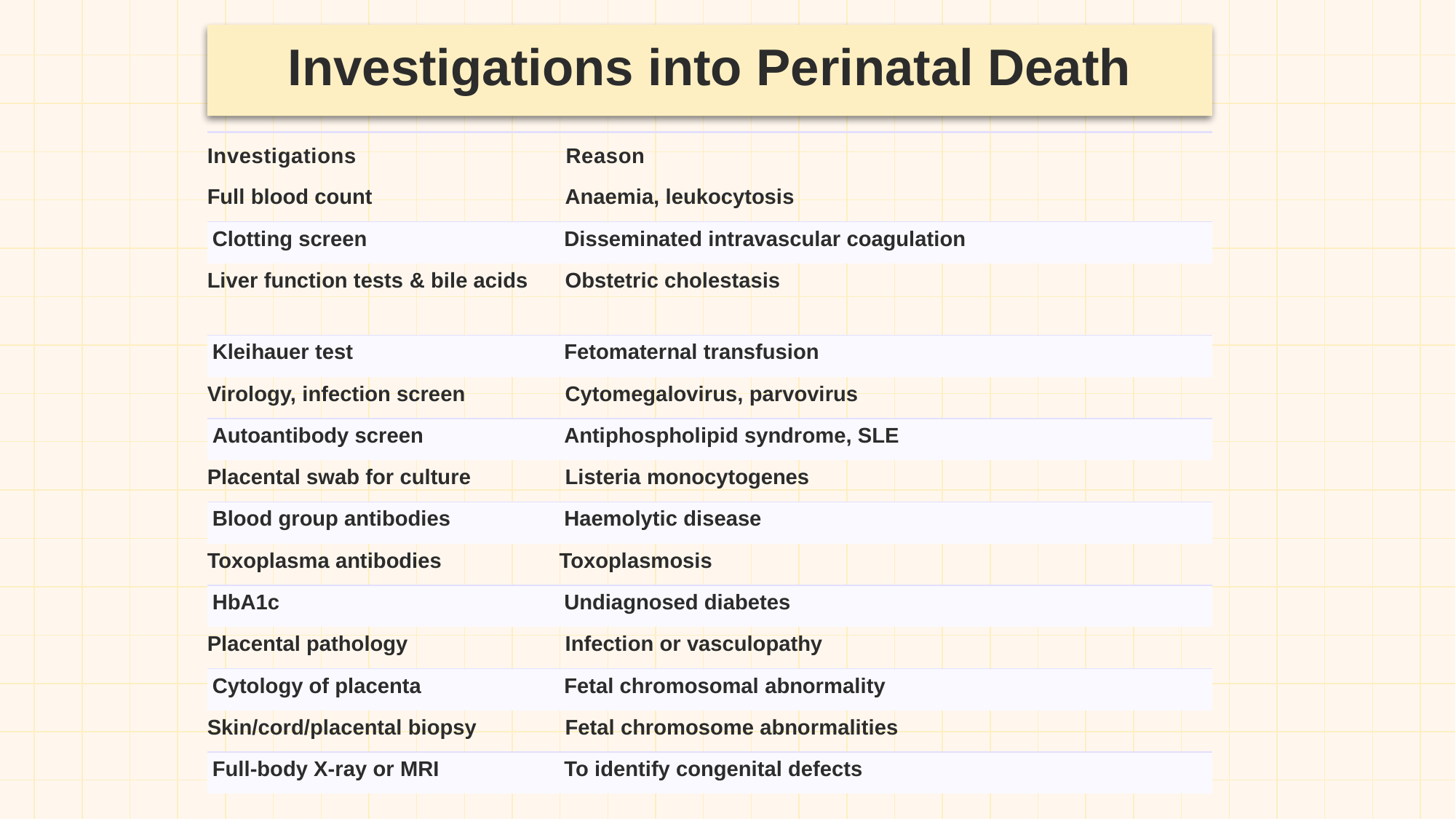

Investigations into Perinatal Death
| Investigations | Reason |
| --- | --- |
| Full blood count | Anaemia, leukocytosis |
| Clotting screen | Disseminated intravascular coagulation |
| Liver function tests & bile acids | Obstetric cholestasis |
| Kleihauer test | Fetomaternal transfusion |
| Virology, infection screen | Cytomegalovirus, parvovirus |
| Autoantibody screen | Antiphospholipid syndrome, SLE |
| Placental swab for culture | Listeria monocytogenes |
| Blood group antibodies | Haemolytic disease |
| Toxoplasma antibodies | Toxoplasmosis |
| HbA1c | Undiagnosed diabetes |
| Placental pathology | Infection or vasculopathy |
| Cytology of placenta | Fetal chromosomal abnormality |
| Skin/cord/placental biopsy | Fetal chromosome abnormalities |
| Full-body X-ray or MRI | To identify congenital defects |